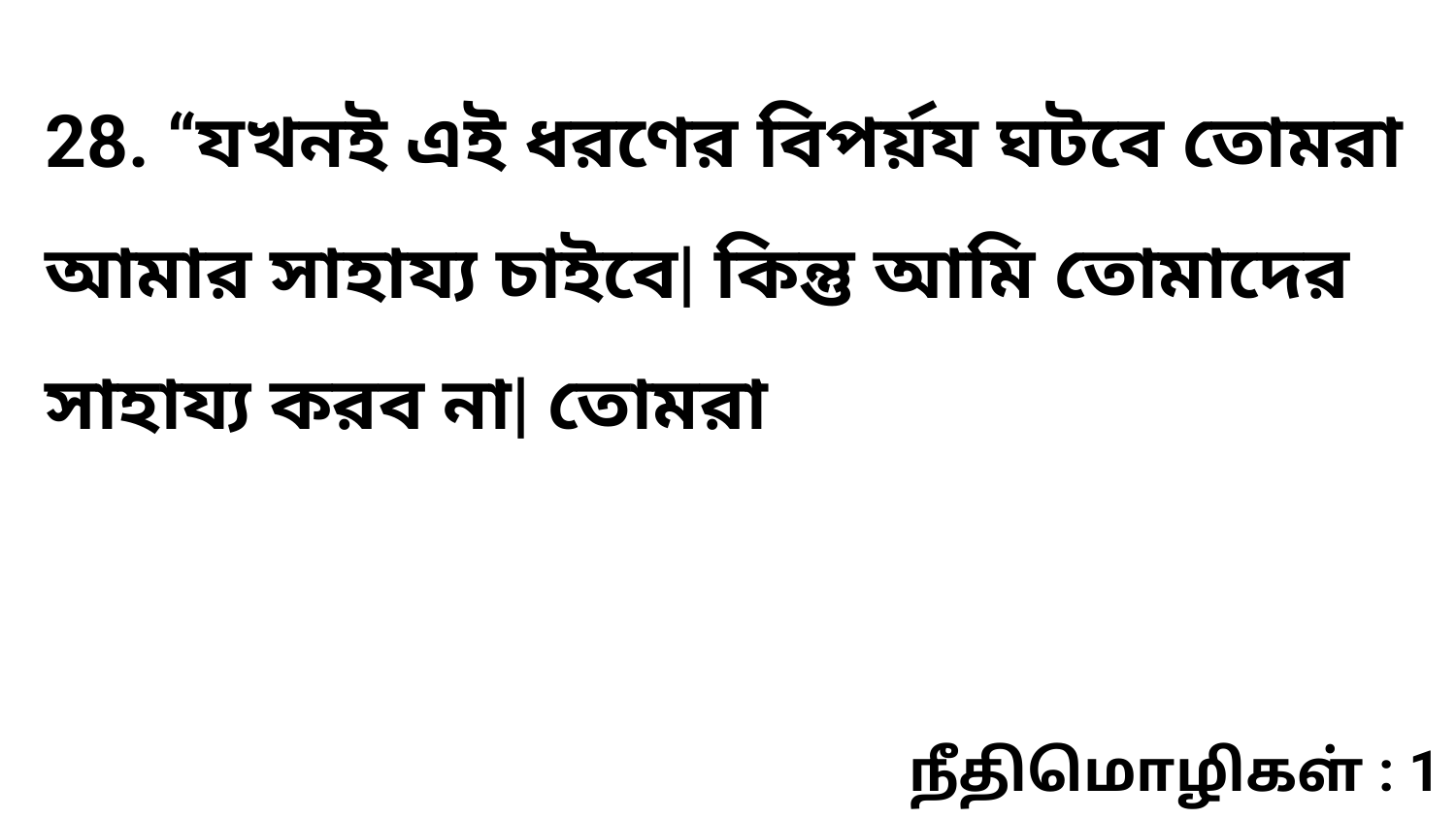

28. “যখনই এই ধরণের বিপর্য়য ঘটবে তোমরা আমার সাহায্য চাইবে| কিন্তু আমি তোমাদের সাহায্য করব না| তোমরা
நீதிமொழிகள் : 1